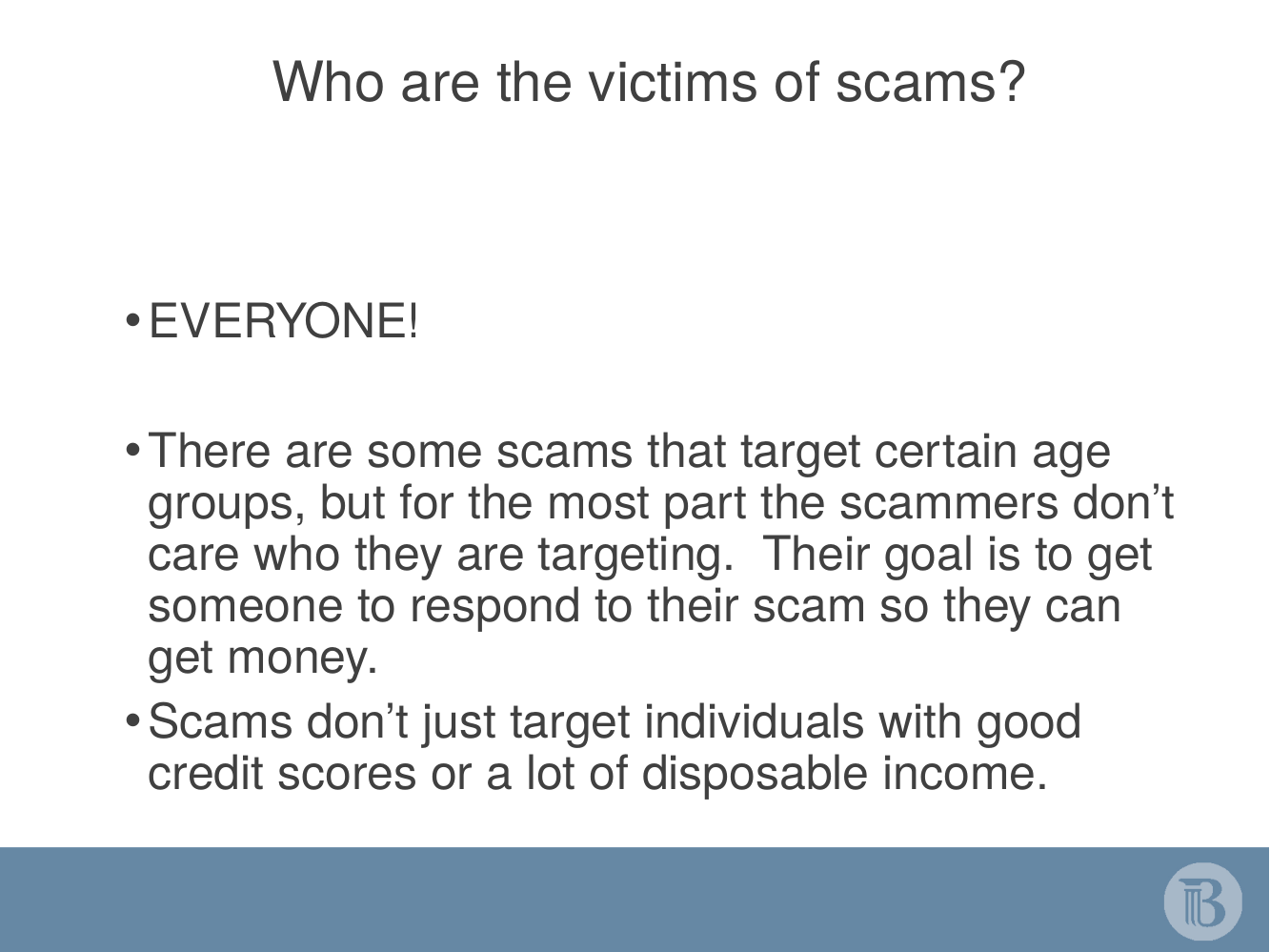

# Who are the victims of scams?
EVERYONE!

There are some scams that target certain age groups, but for the most part the scammers don’t care who they are targeting.  Their goal is to get someone to respond to their scam so they can get money.
Scams don’t just target individuals with good credit scores or a lot of disposable income.